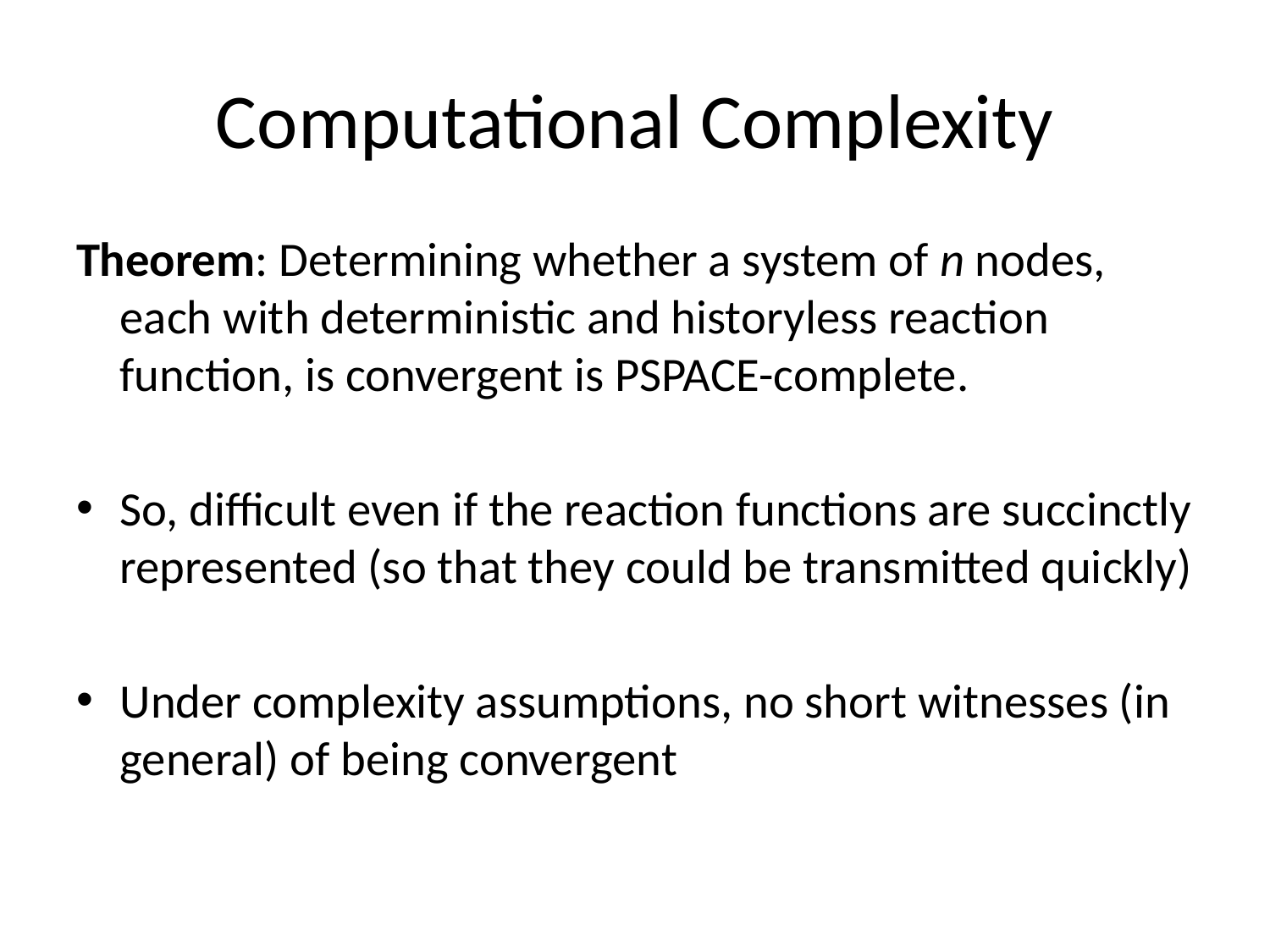

# Computational Complexity
Theorem: Determining whether a system of n nodes, each with deterministic and historyless reaction function, is convergent is PSPACE-complete.

So, difficult even if the reaction functions are succinctly represented (so that they could be transmitted quickly)

Under complexity assumptions, no short witnesses (in general) of being convergent